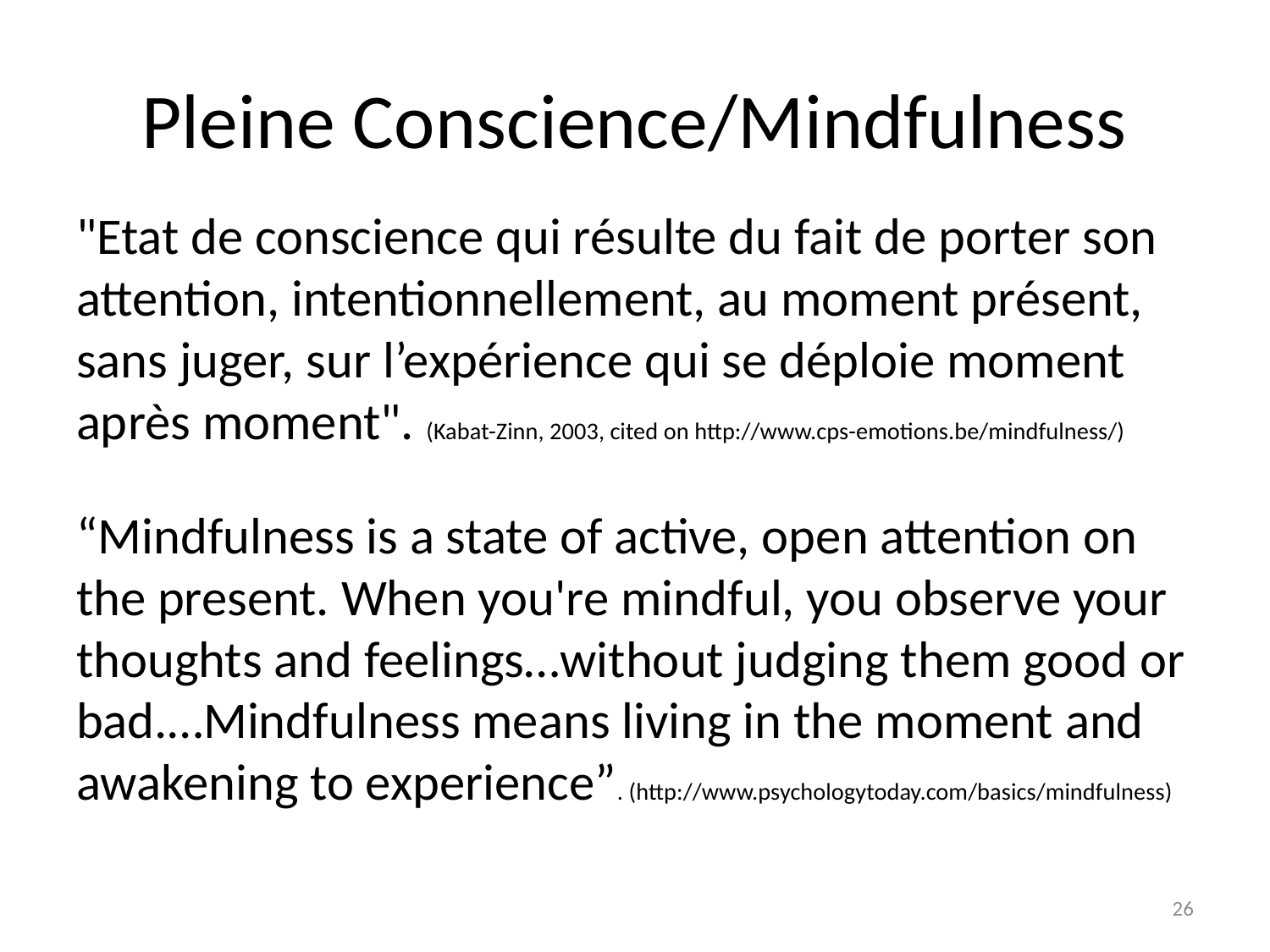

# Pleine Conscience/Mindfulness
"Etat de conscience qui résulte du fait de porter son attention, intentionnellement, au moment présent, sans juger, sur l’expérience qui se déploie moment après moment". (Kabat-Zinn, 2003, cited on http://www.cps-emotions.be/mindfulness/)

“Mindfulness is a state of active, open attention on the present. When you're mindful, you observe your thoughts and feelings…without judging them good or bad.…Mindfulness means living in the moment and awakening to experience”. (http://www.psychologytoday.com/basics/mindfulness)

26